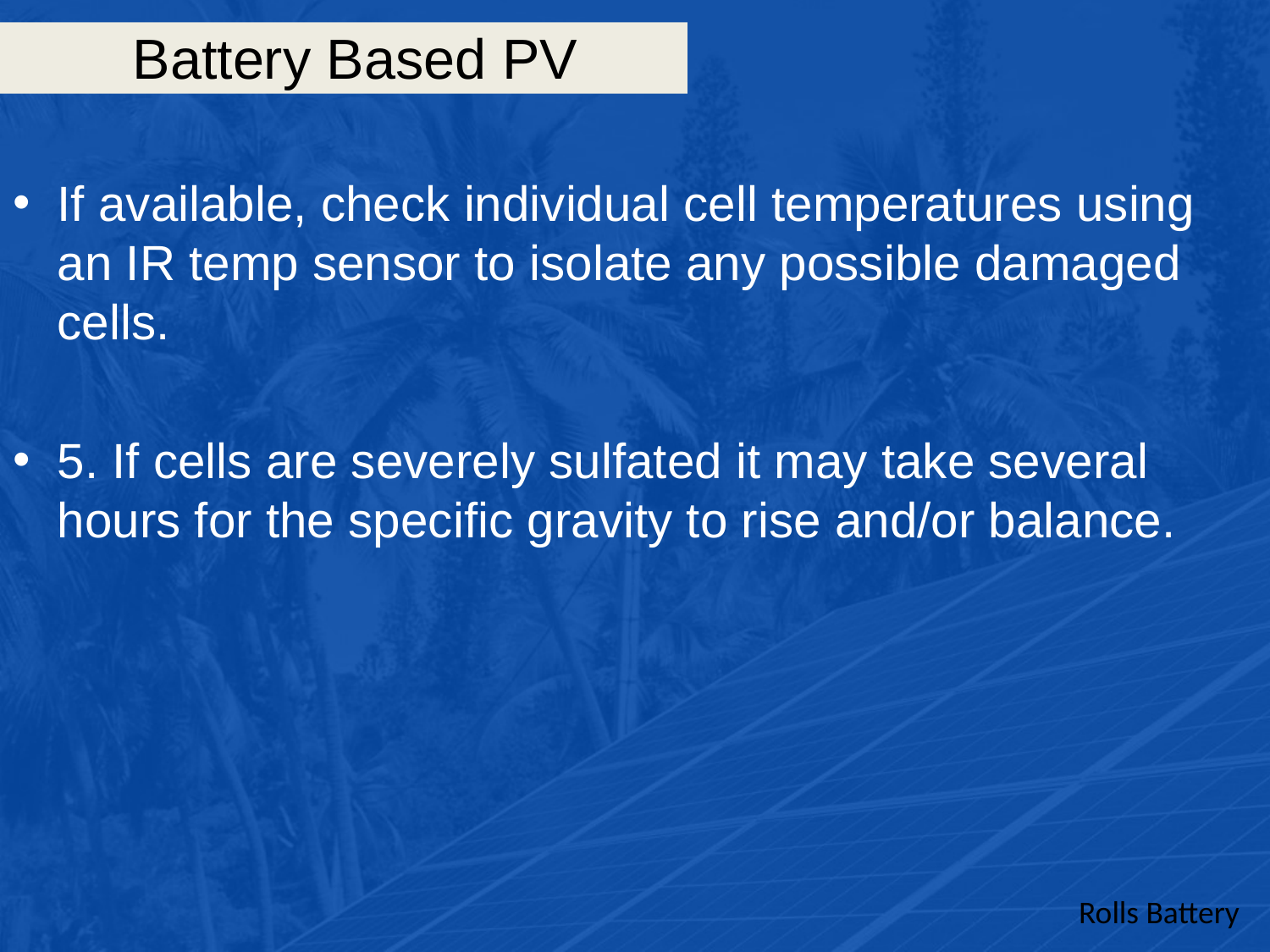

# Battery Based PV
If available, check individual cell temperatures using an IR temp sensor to isolate any possible damaged cells.

5. If cells are severely sulfated it may take several hours for the specific gravity to rise and/or balance.

Rolls Battery